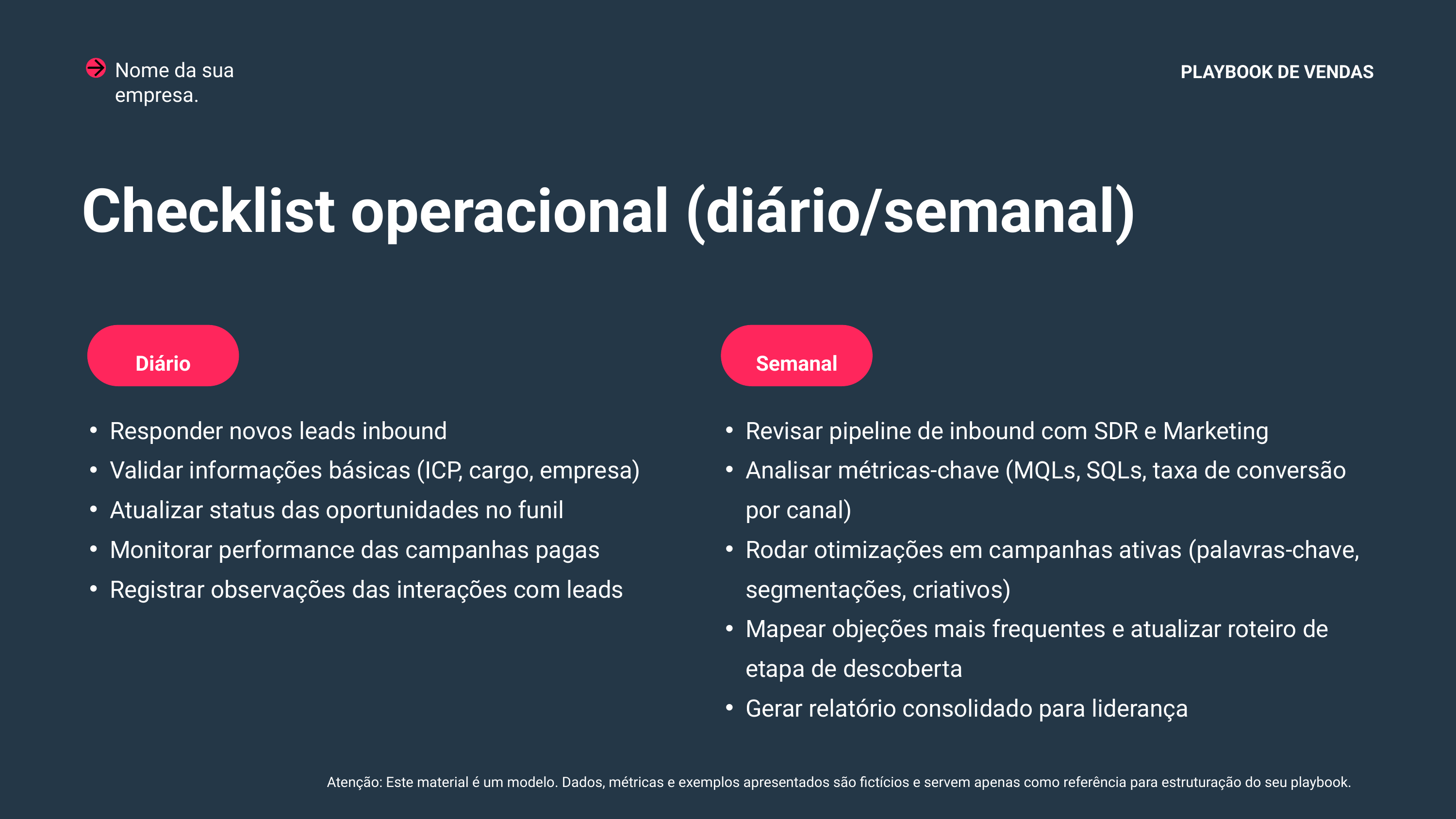

Nome da sua empresa.

PLAYBOOK DE VENDAS

Checklist operacional (diário/semanal)

Diário
Semanal
Responder novos leads inbound
Validar informações básicas (ICP, cargo, empresa)
Atualizar status das oportunidades no funil
Monitorar performance das campanhas pagas
Registrar observações das interações com leads
Revisar pipeline de inbound com SDR e Marketing
Analisar métricas-chave (MQLs, SQLs, taxa de conversão por canal)
Rodar otimizações em campanhas ativas (palavras-chave, segmentações, criativos)
Mapear objeções mais frequentes e atualizar roteiro de etapa de descoberta
Gerar relatório consolidado para liderança
Atenção: Este material é um modelo. Dados, métricas e exemplos apresentados são fictícios e servem apenas como referência para estruturação do seu playbook.